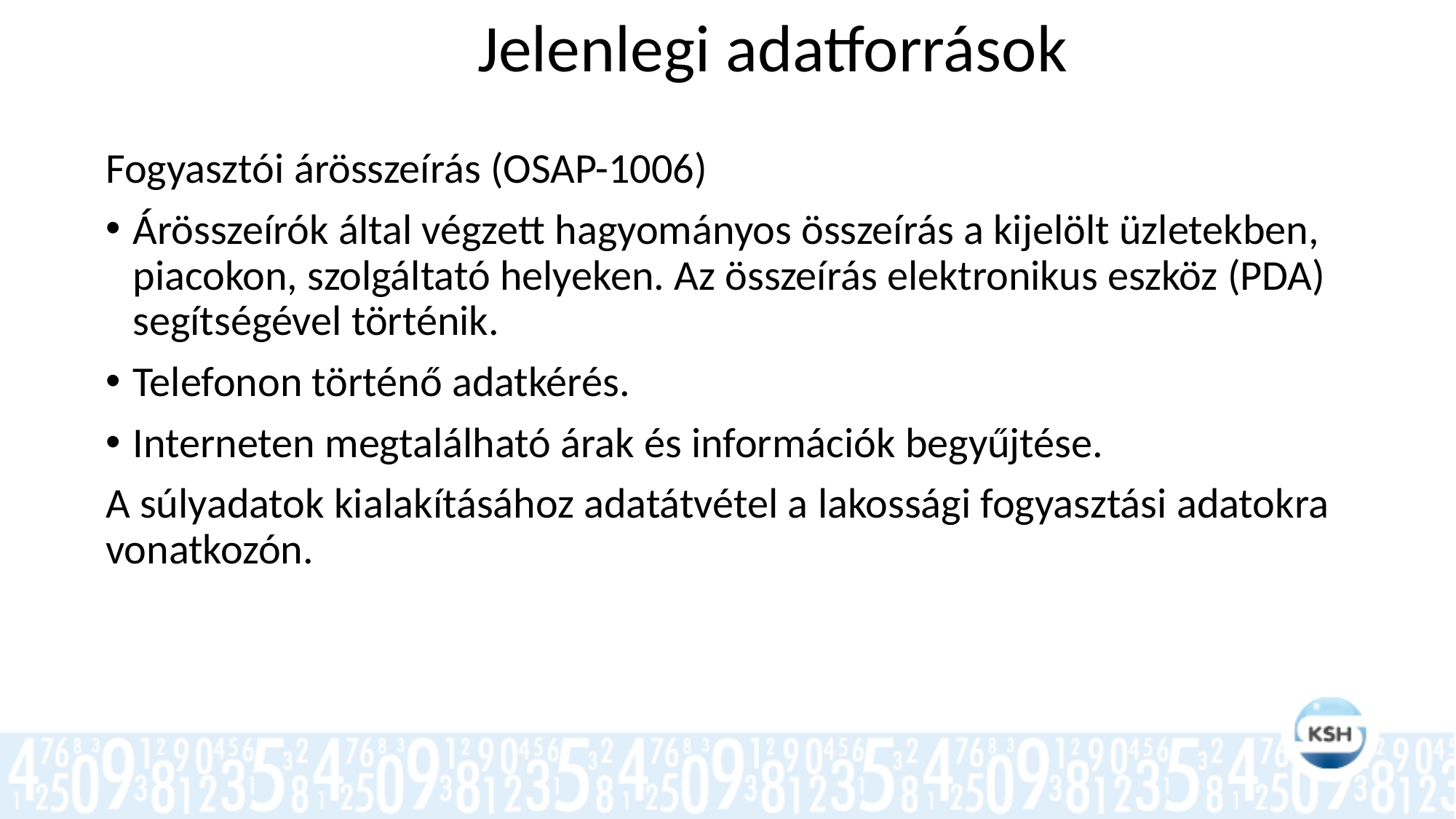

# Jelenlegi adatforrások
Fogyasztói árösszeírás (OSAP-1006)
Árösszeírók által végzett hagyományos összeírás a kijelölt üzletekben, piacokon, szolgáltató helyeken. Az összeírás elektronikus eszköz (PDA) segítségével történik.
Telefonon történő adatkérés.
Interneten megtalálható árak és információk begyűjtése.
A súlyadatok kialakításához adatátvétel a lakossági fogyasztási adatokra vonatkozón.